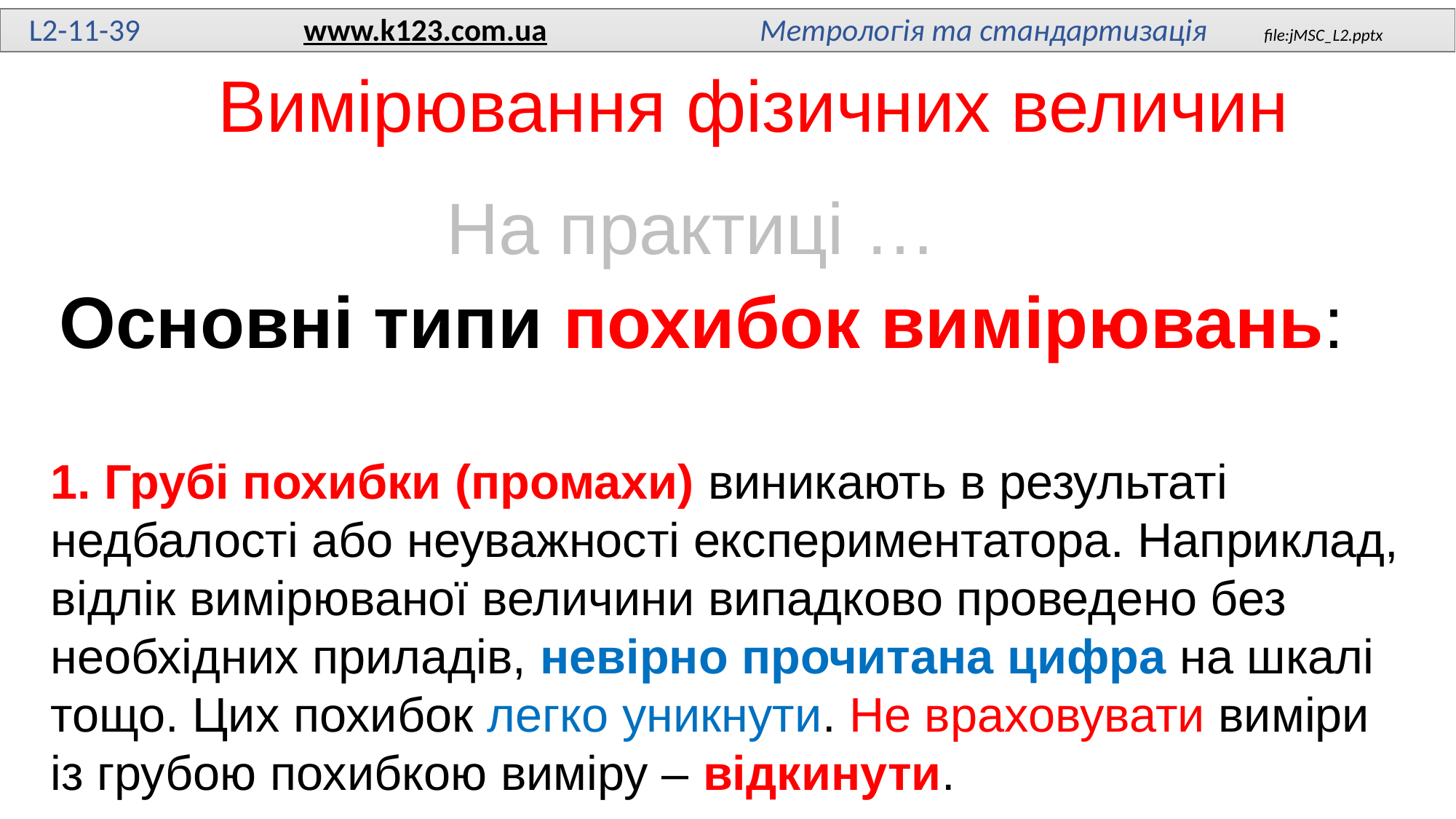

L2-11-39                       www.k123.com.ua                              Метрологія та стандартизація        file:jMSC_L2.pptx
# Вимірювання фізичних величин
На практиці …
Основні типи похибок вимірювань:
1. Грубі похибки (промахи) виникають в результаті недбалості або неуважності експериментатора. Наприклад, відлік вимірюваної величини випадково проведено без необхідних приладів, невірно прочитана цифра на шкалі тощо. Цих похибок легко уникнути. Не враховувати виміри із грубою похибкою виміру – відкинути.